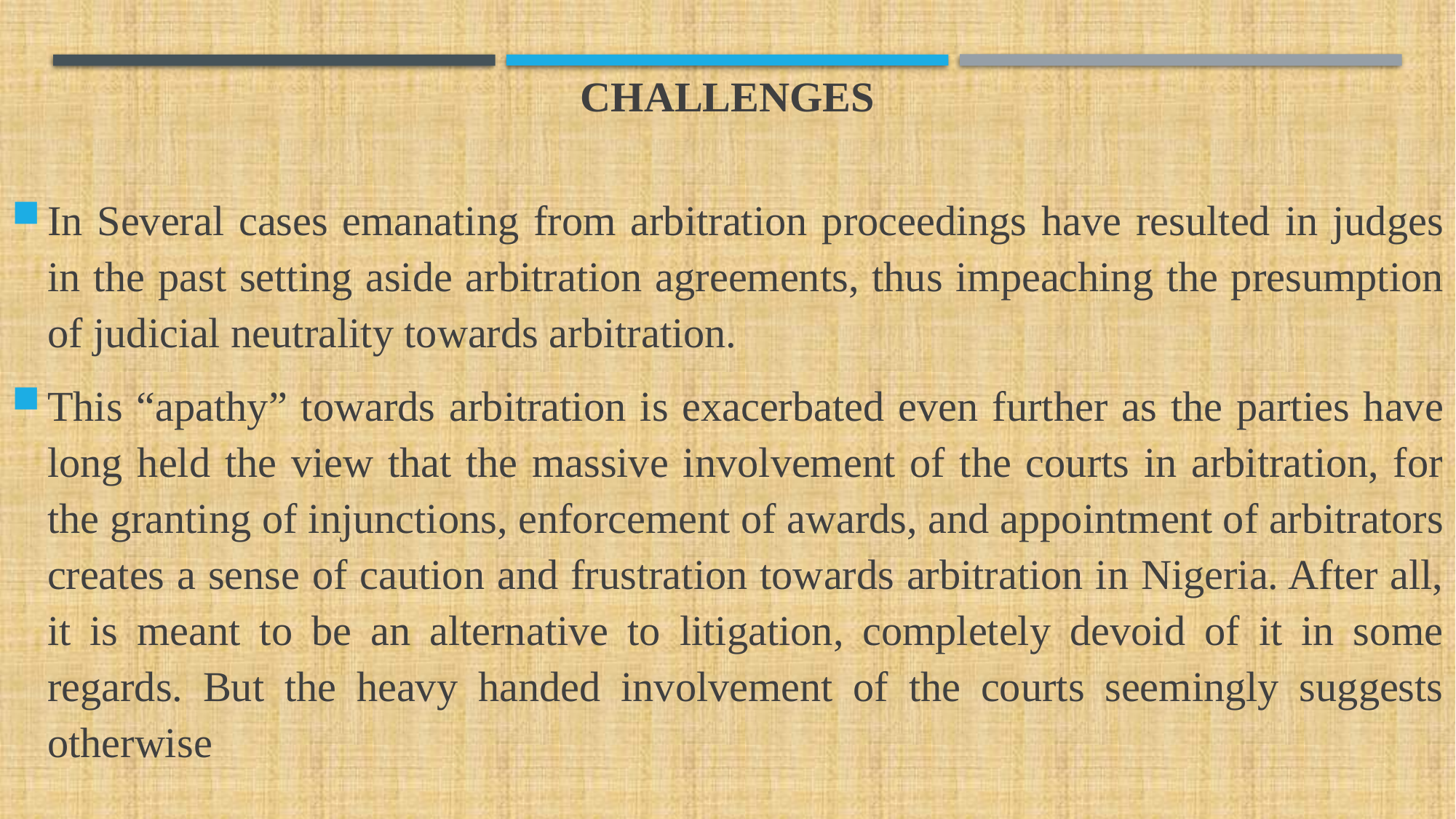

# CHALLENGES
In Several cases emanating from arbitration proceedings have resulted in judges in the past setting aside arbitration agreements, thus impeaching the presumption of judicial neutrality towards arbitration.
This “apathy” towards arbitration is exacerbated even further as the parties have long held the view that the massive involvement of the courts in arbitration, for the granting of injunctions, enforcement of awards, and appointment of arbitrators creates a sense of caution and frustration towards arbitration in Nigeria. After all, it is meant to be an alternative to litigation, completely devoid of it in some regards. But the heavy handed involvement of the courts seemingly suggests otherwise